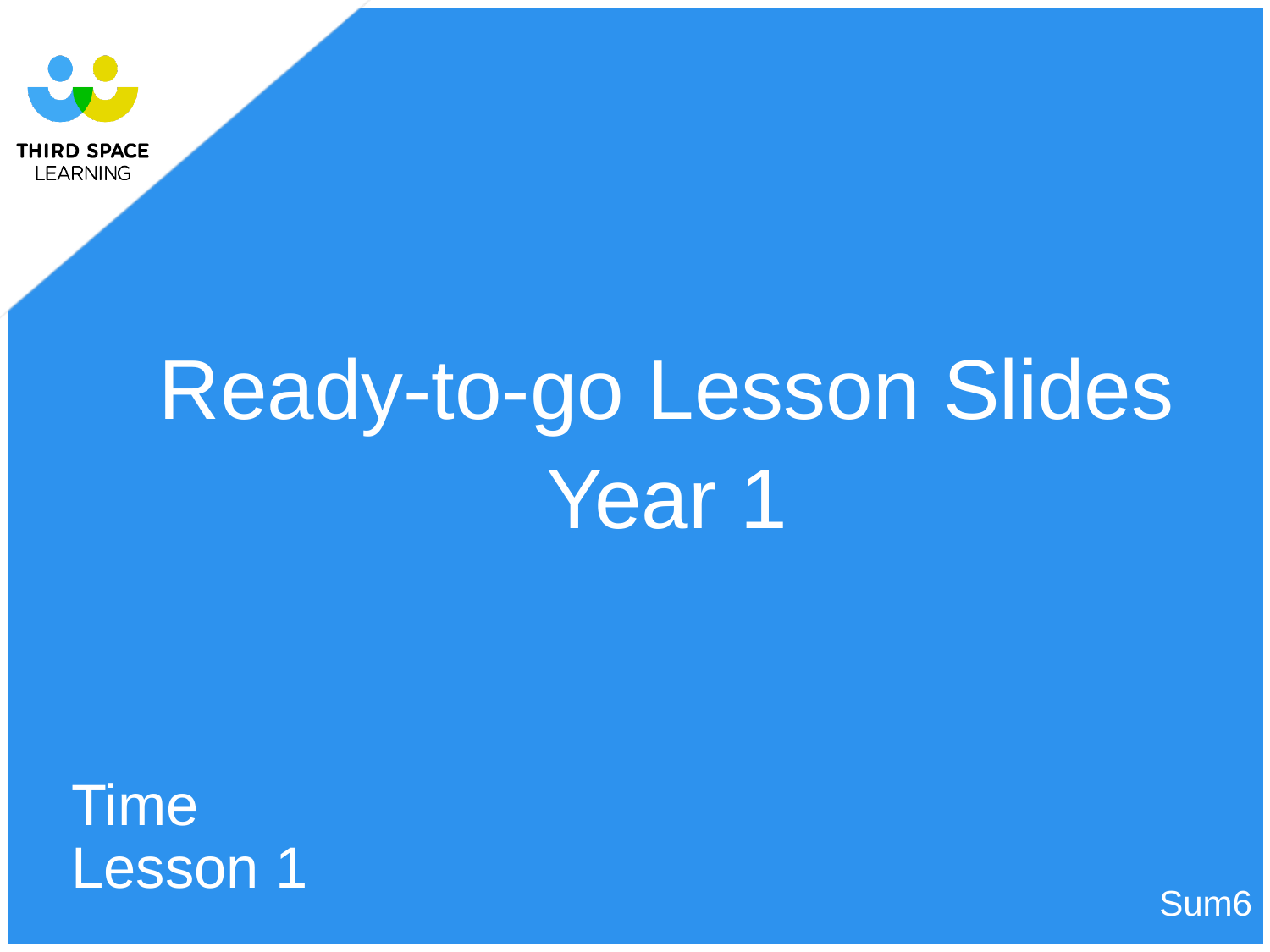

Ready-to-go Lesson Slides
Year 1

Time
Lesson 1
Sum6